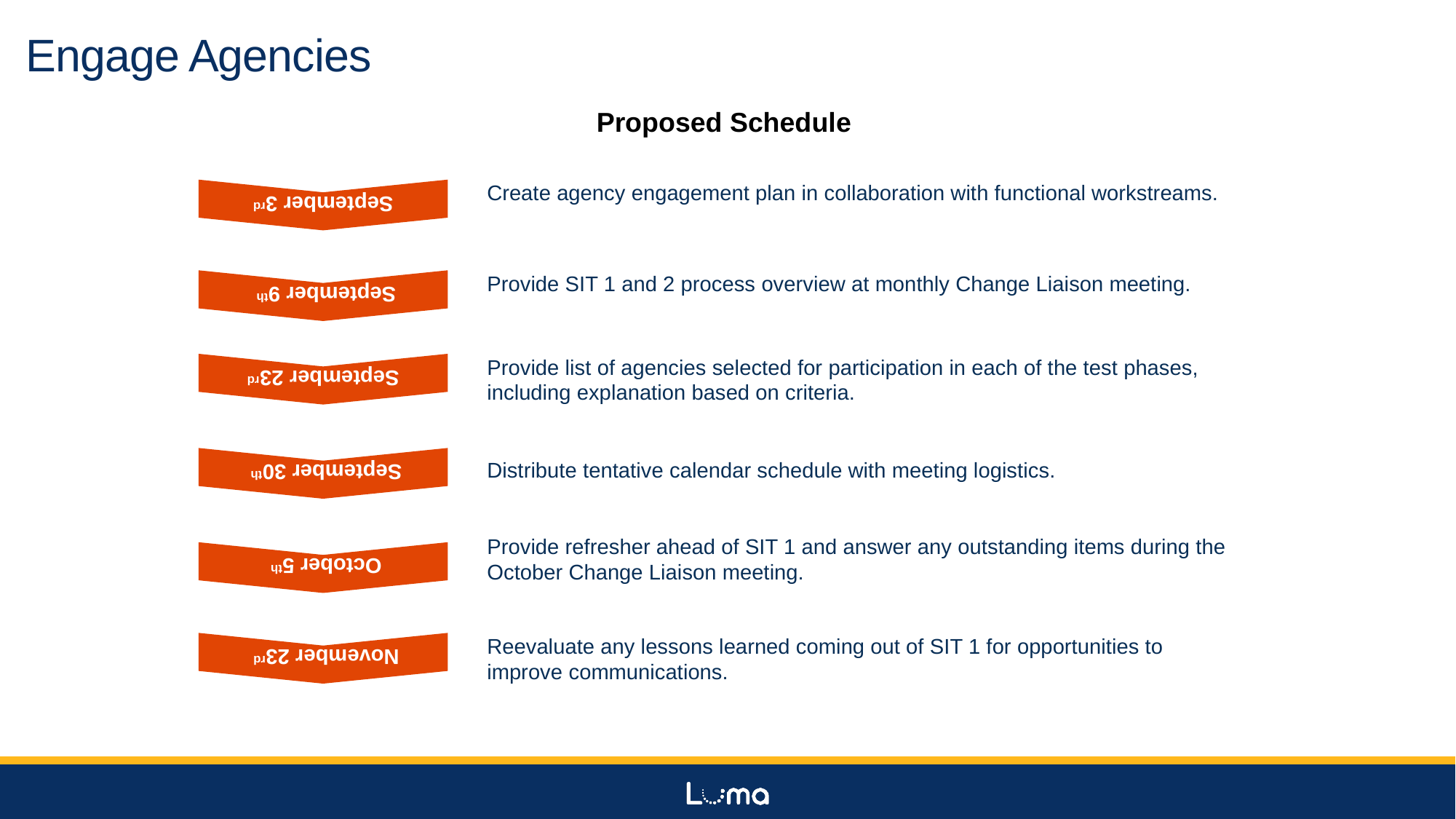

# Engage Agencies
Proposed Schedule
September 3rd
Create agency engagement plan in collaboration with functional workstreams.
September 9th
Provide SIT 1 and 2 process overview at monthly Change Liaison meeting.
September 23rd
Provide list of agencies selected for participation in each of the test phases, including explanation based on criteria.
September 30th
Distribute tentative calendar schedule with meeting logistics.
October 5th
Provide refresher ahead of SIT 1 and answer any outstanding items during the October Change Liaison meeting.
November 23rd
Reevaluate any lessons learned coming out of SIT 1 for opportunities to improve communications.